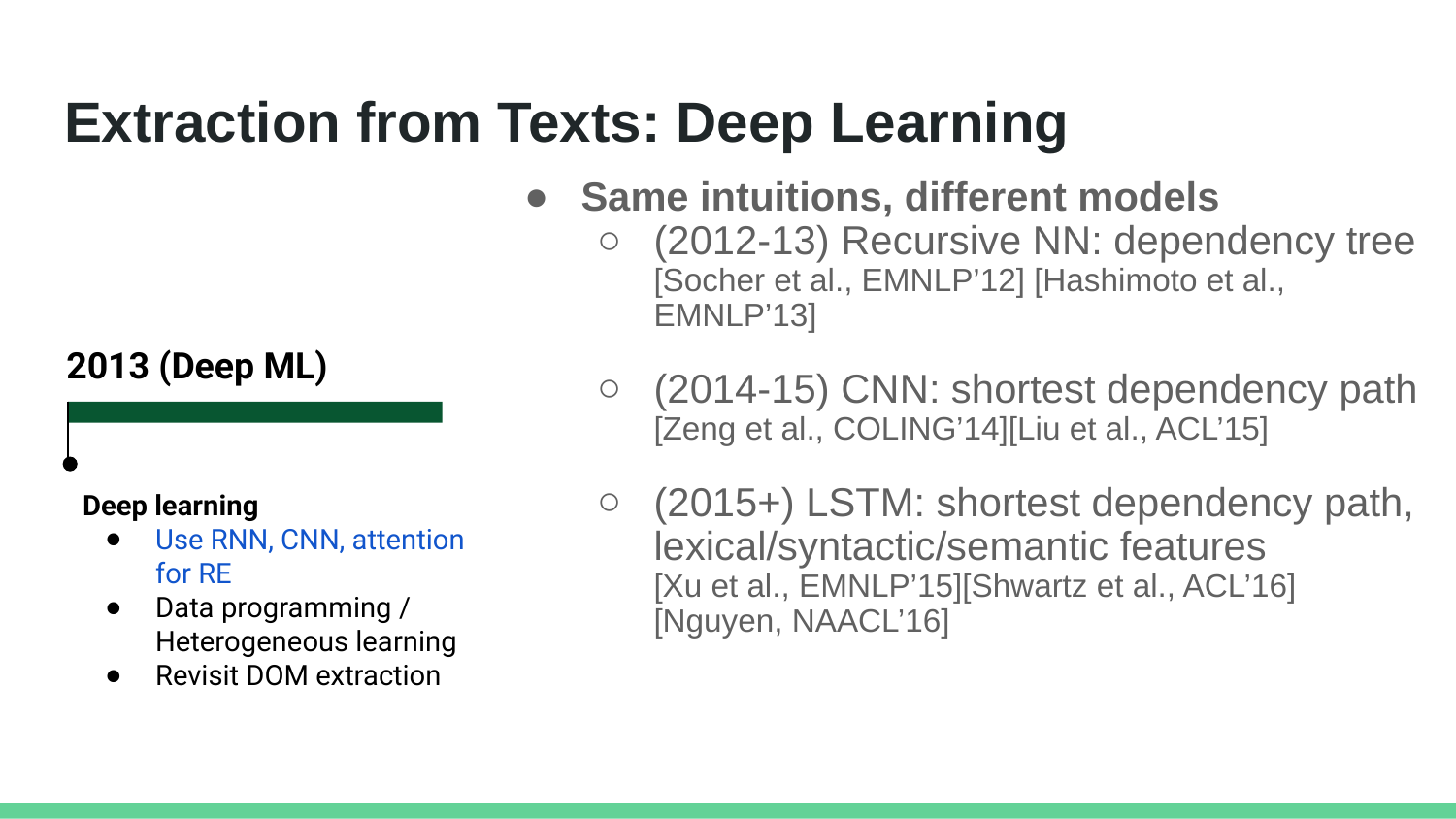

# Extraction from Texts: Deep Learning
Same intuitions, different models
(2012-13) Recursive NN: dependency tree
[Socher et al., EMNLP’12] [Hashimoto et al., EMNLP’13]
(2014-15) CNN: shortest dependency path
[Zeng et al., COLING’14][Liu et al., ACL’15]
(2015+) LSTM: shortest dependency path,
lexical/syntactic/semantic features
[Xu et al., EMNLP’15][Shwartz et al., ACL’16]
[Nguyen, NAACL’16]

2013 (Deep ML)

Deep learning
Use RNN, CNN, attention for RE
Data programming / Heterogeneous learning
Revisit DOM extraction